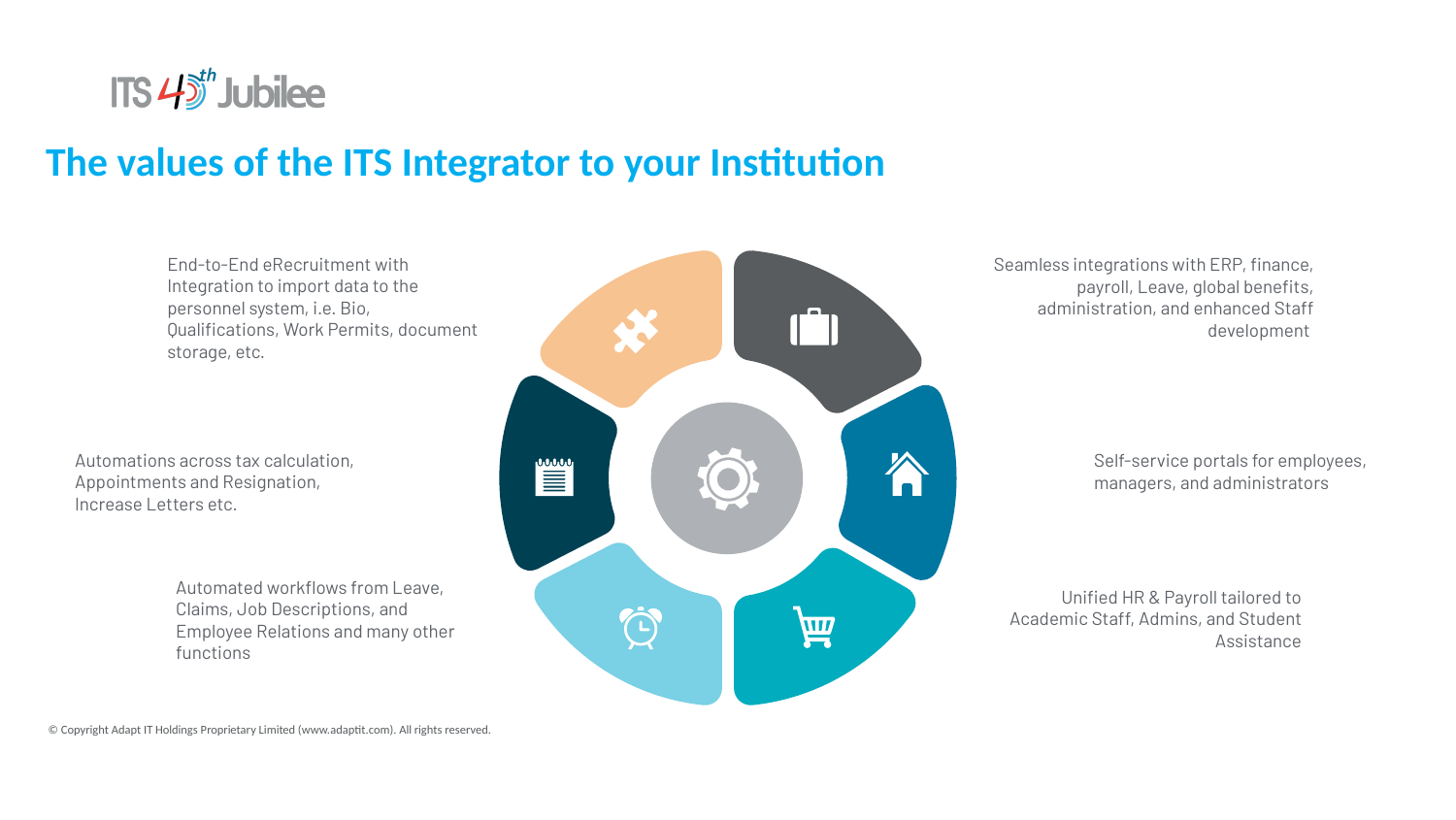

The values of the ITS Integrator to your Institution
End-to-End eRecruitment with Integration to import data to the personnel system, i.e. Bio, Qualifications, Work Permits, document storage, etc.
Seamless integrations with ERP, finance, payroll, Leave, global benefits, administration, and enhanced Staff development

Automations across tax calculation, Appointments and Resignation, Increase Letters etc.

Self-service portals for employees, managers, and administrators

Automated workflows from Leave, Claims, Job Descriptions, and Employee Relations and many other functions

Unified HR & Payroll tailored to Academic Staff, Admins, and Student Assistance